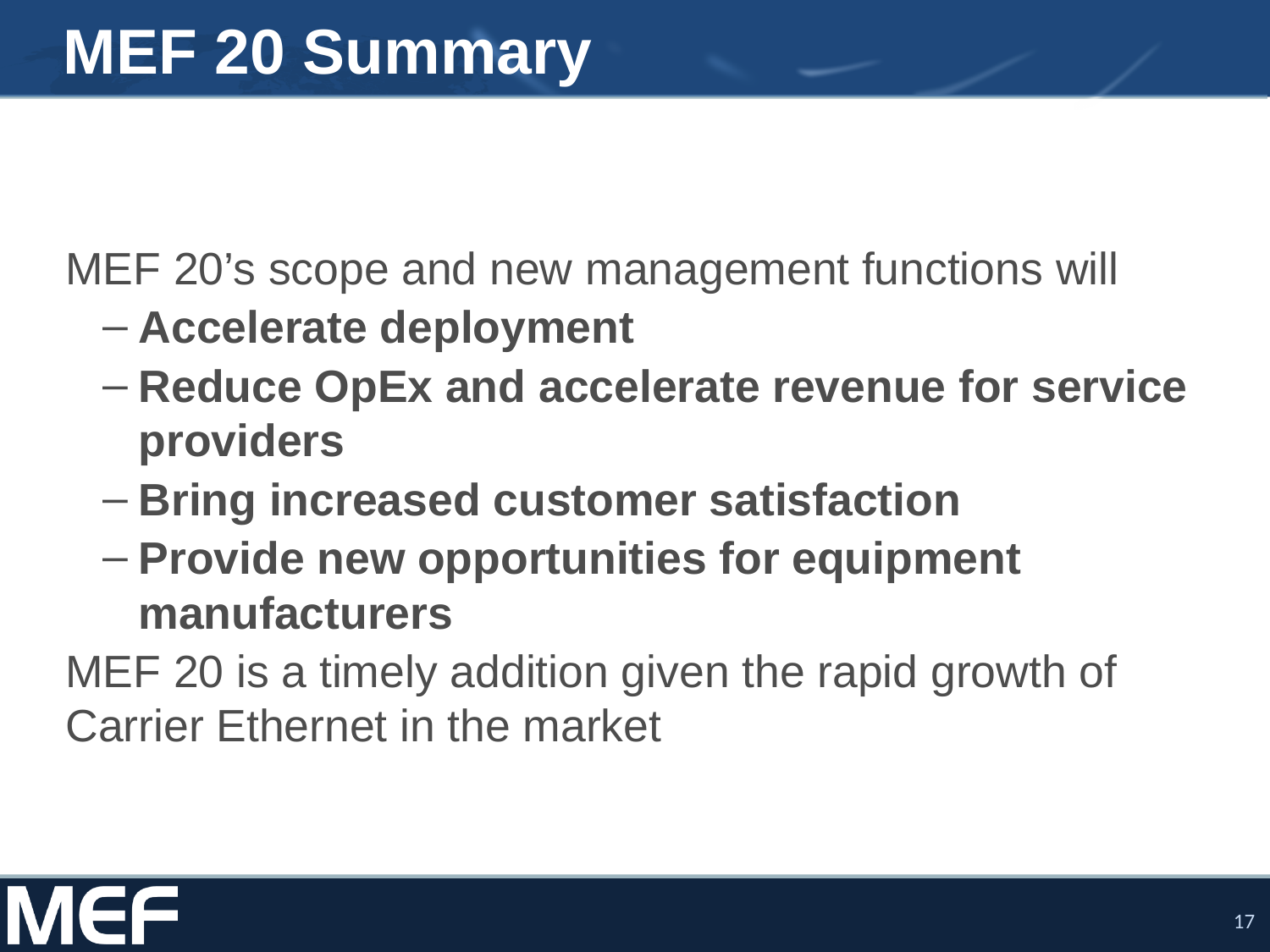

# MEF 20 Summary
MEF 20’s scope and new management functions will
Accelerate deployment
Reduce OpEx and accelerate revenue for service providers
Bring increased customer satisfaction
Provide new opportunities for equipment manufacturers
MEF 20 is a timely addition given the rapid growth of Carrier Ethernet in the market